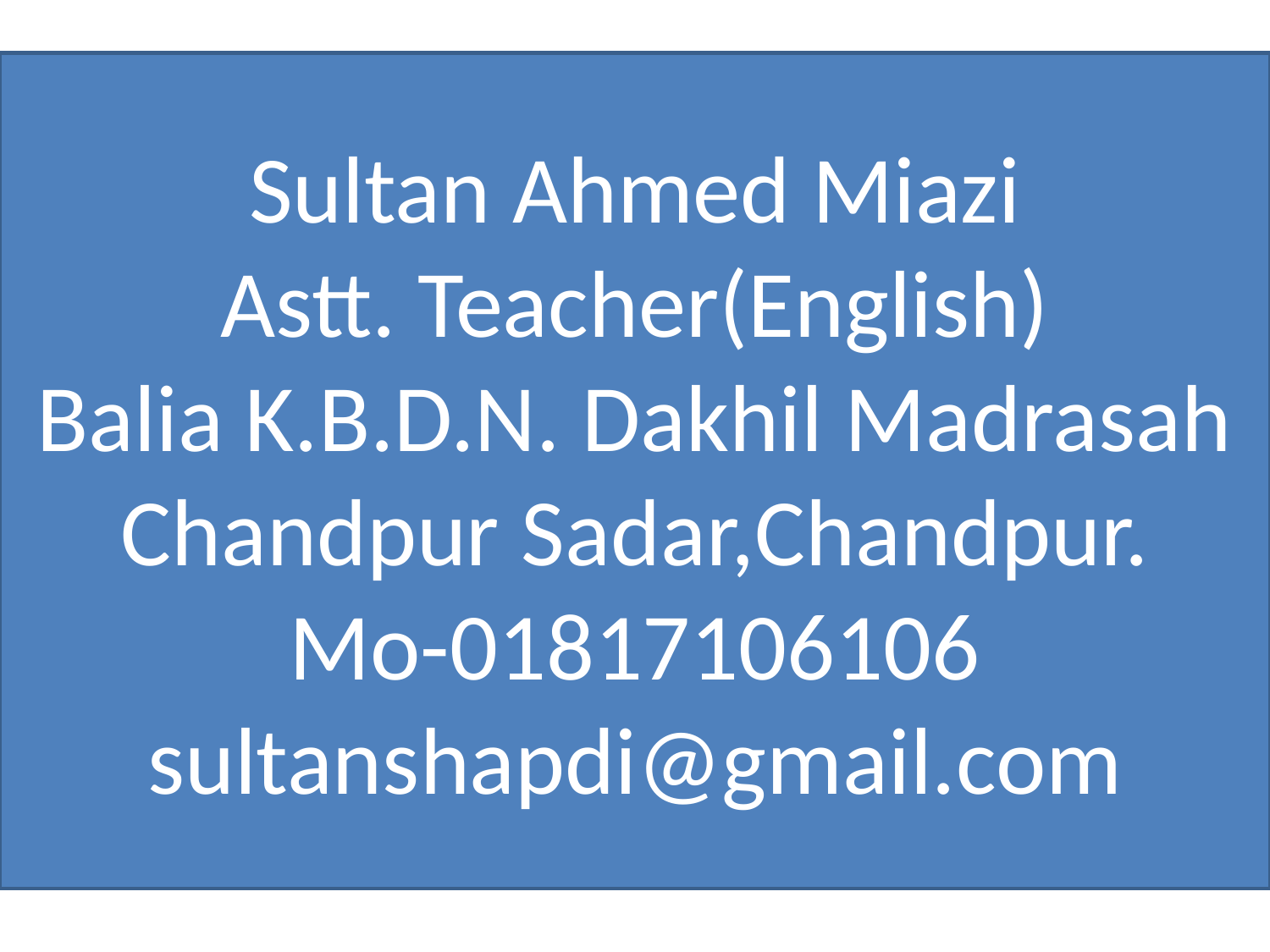

Sultan Ahmed Miazi
Astt. Teacher(English)
Balia K.B.D.N. Dakhil Madrasah
Chandpur Sadar,Chandpur.
Mo-01817106106
sultanshapdi@gmail.com